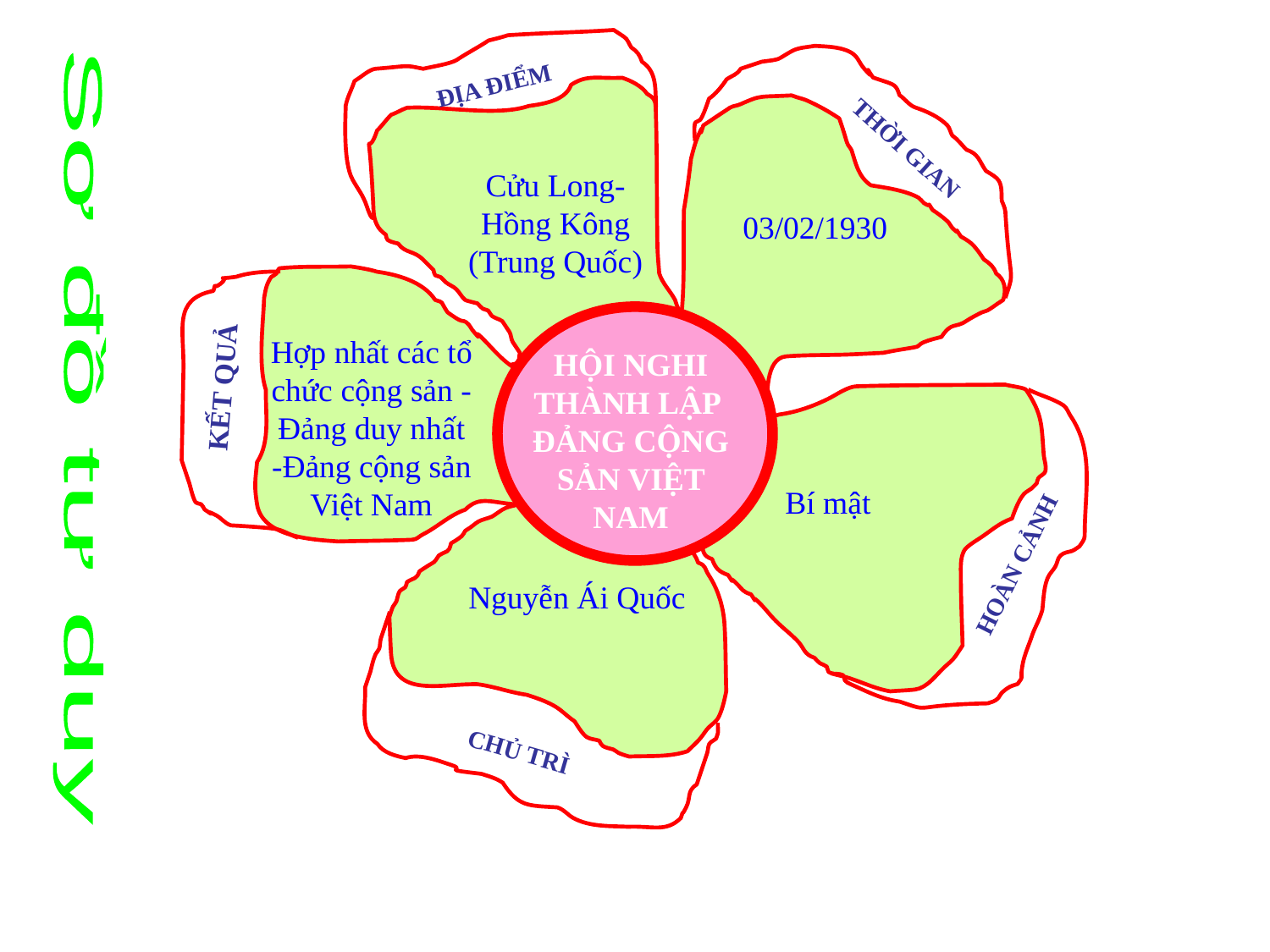

ĐỊA ĐIỂM

THỜI GIAN
Cửu Long-
Hồng Kông
(Trung Quốc)
03/02/1930

HỘI NGHI THÀNH LẬP
ĐẢNG CỘNG SẢN VIỆT NAM

Hợp nhất các tổ chức cộng sản -
Đảng duy nhất
-Đảng cộng sản Việt Nam
KẾT QUẢ

Sơ đồ tư duy
Bí mật
HOÀN CẢNH
Nguyễn Ái Quốc

CHỦ TRÌ